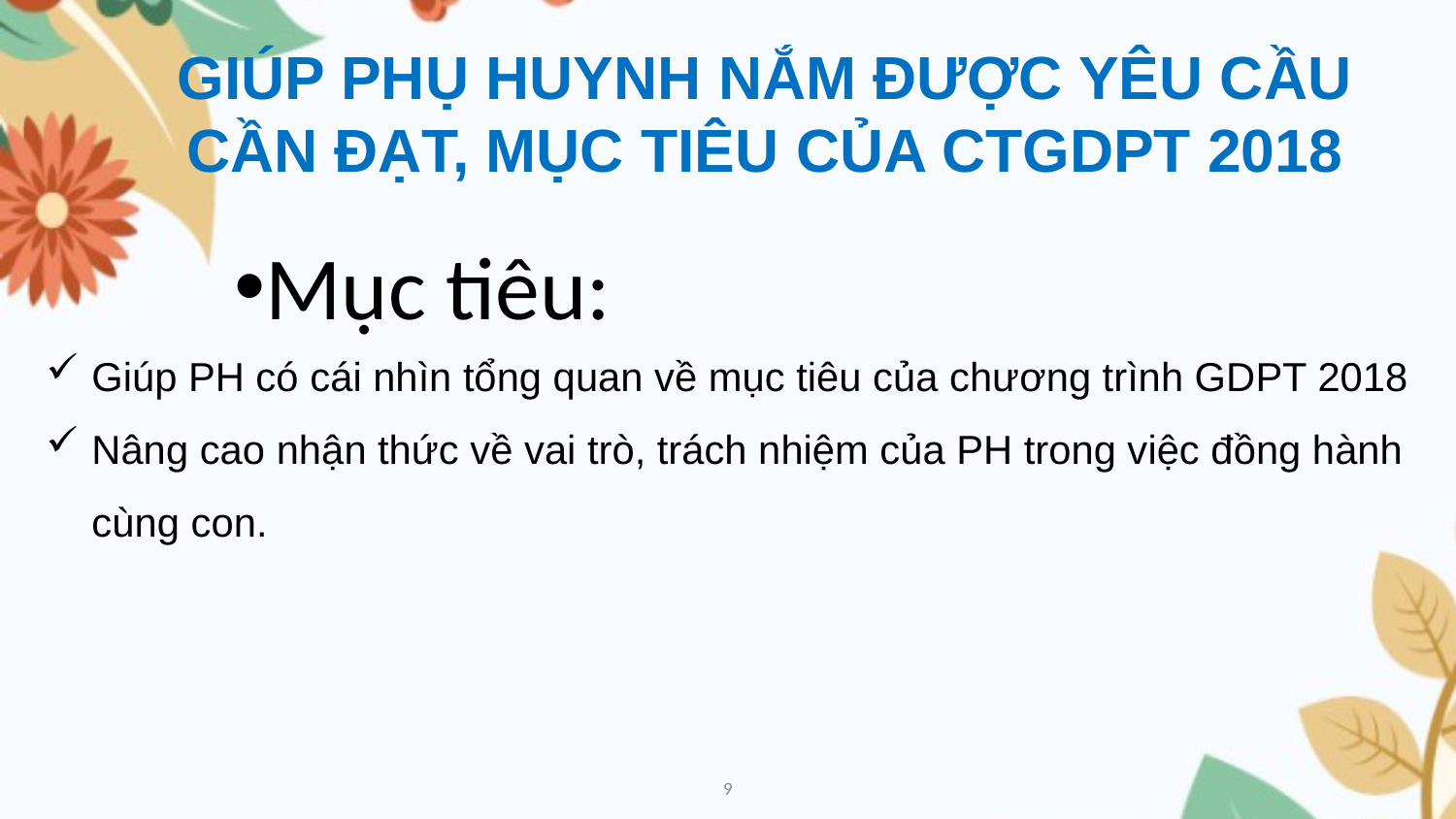

GIÚP PHỤ HUYNH NẮM ĐƯỢC YÊU CẦU CẦN ĐẠT, MỤC TIÊU CỦA CTGDPT 2018
Mục tiêu:
Giúp PH có cái nhìn tổng quan về mục tiêu của chương trình GDPT 2018
Nâng cao nhận thức về vai trò, trách nhiệm của PH trong việc đồng hành cùng con.
9